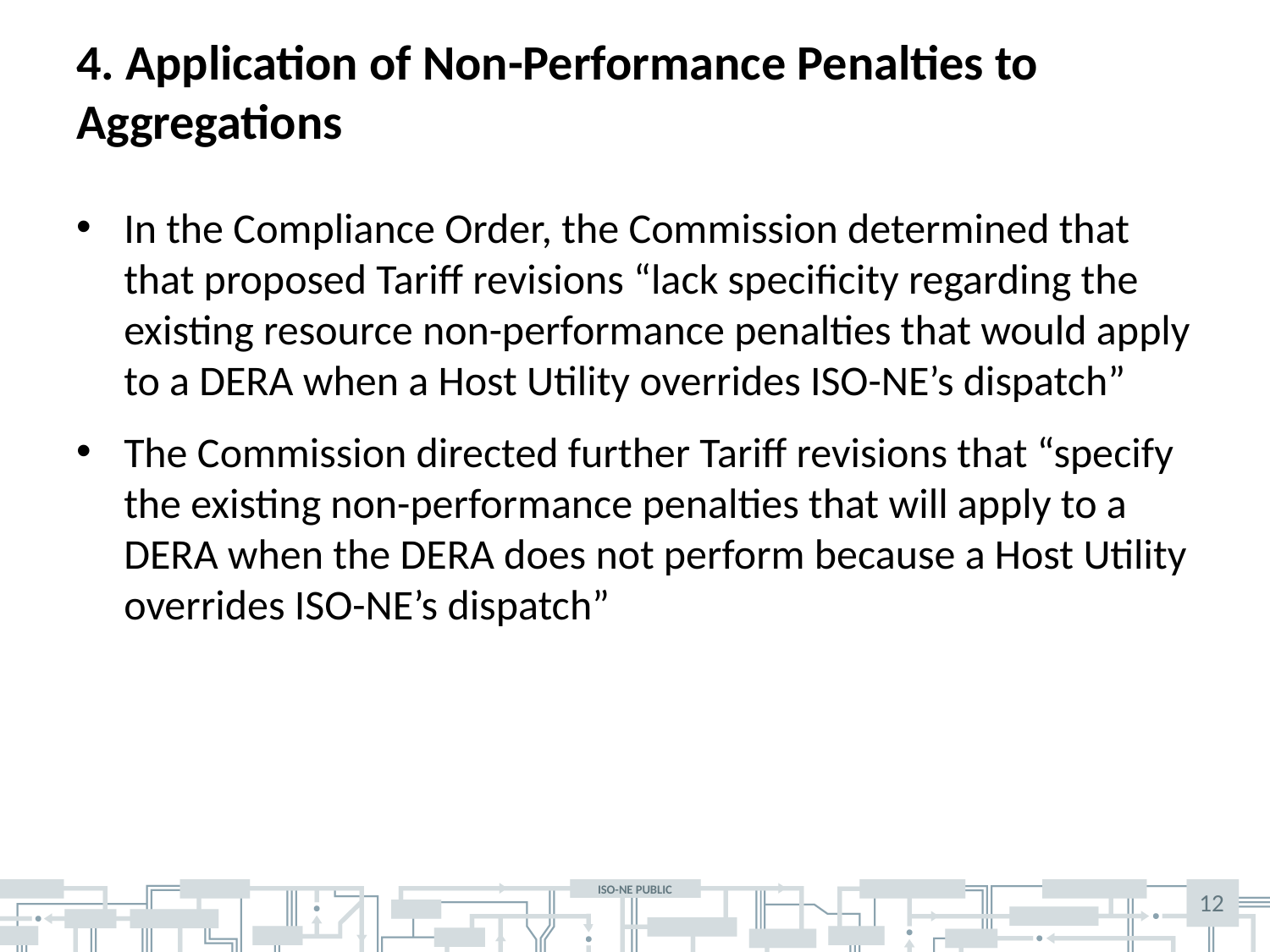

# 4. Application of Non-Performance Penalties to Aggregations
In the Compliance Order, the Commission determined that that proposed Tariff revisions “lack specificity regarding the existing resource non-performance penalties that would apply to a DERA when a Host Utility overrides ISO-NE’s dispatch”
The Commission directed further Tariff revisions that “specify the existing non-performance penalties that will apply to a DERA when the DERA does not perform because a Host Utility overrides ISO-NE’s dispatch”

12